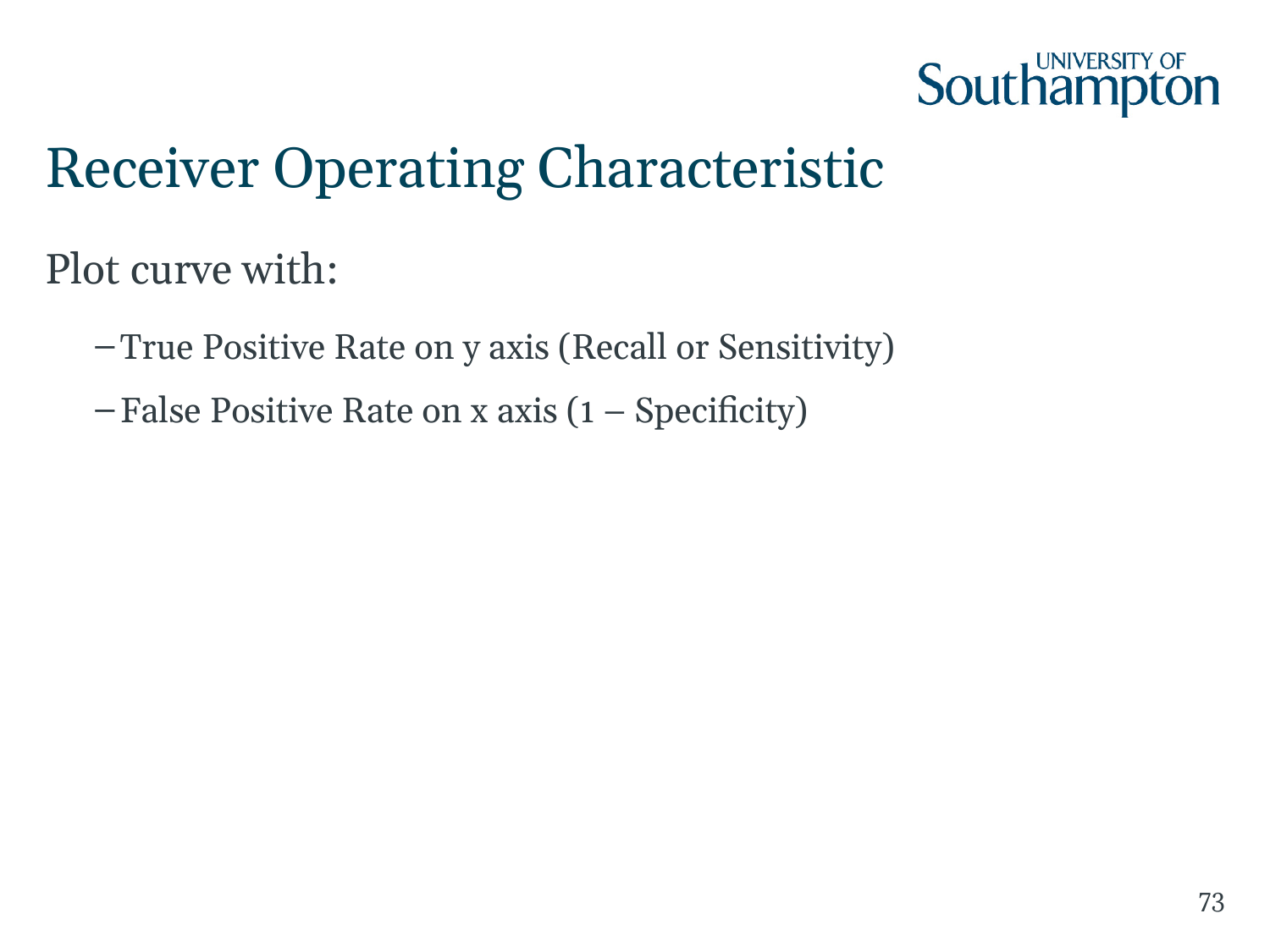

# Receiver Operating Characteristic
Plot curve with:
True Positive Rate on y axis (Recall or Sensitivity)
False Positive Rate on x axis (1 – Specificity)
73